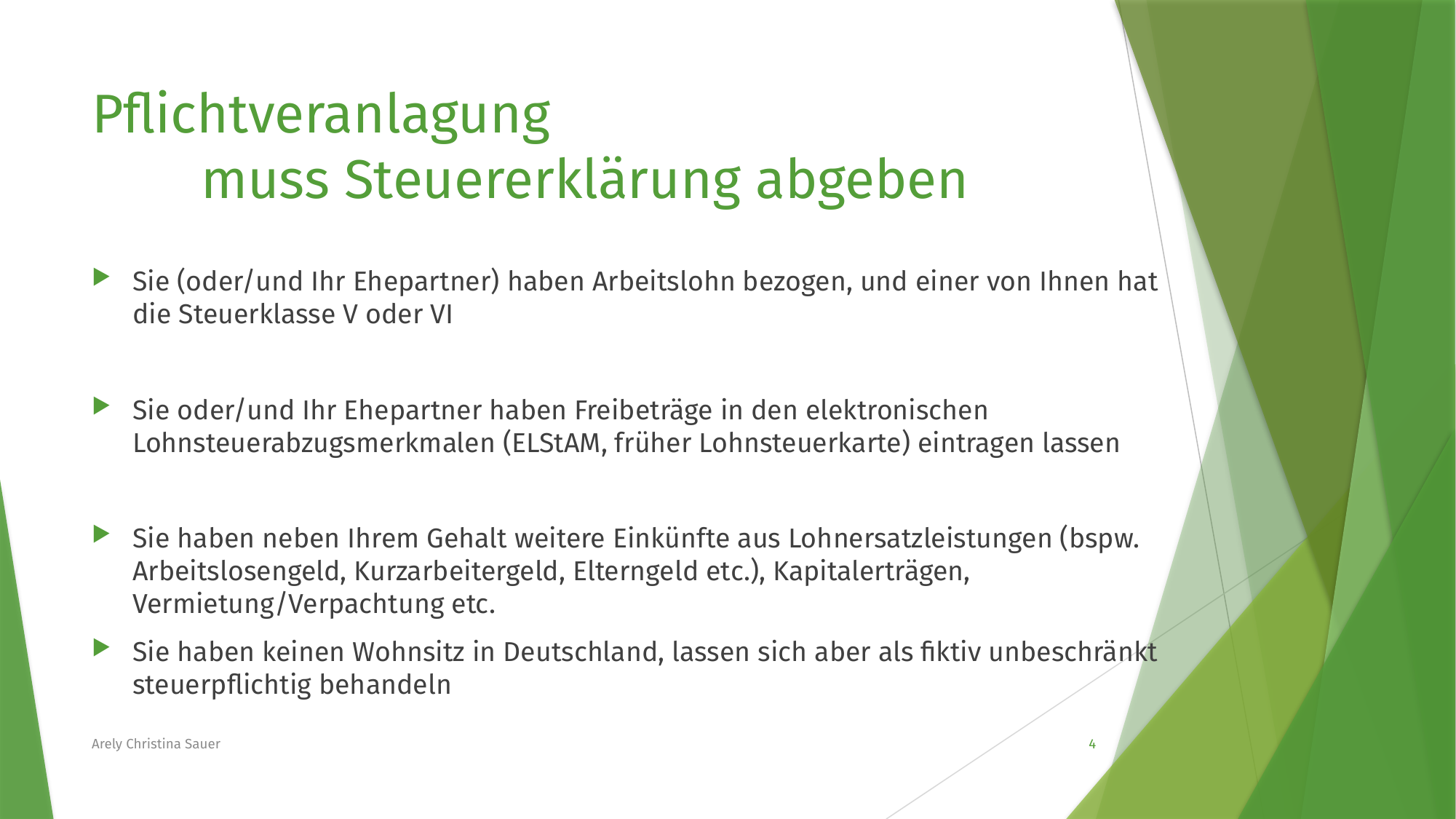

# Pflichtveranlagung muss Steuererklärung abgeben
Sie (oder/und Ihr Ehepartner) haben Arbeitslohn bezogen, und einer von Ihnen hat die Steuerklasse V oder VI

Sie oder/und Ihr Ehepartner haben Freibeträge in den elektronischen Lohnsteuerabzugsmerkmalen (ELStAM, früher Lohnsteuerkarte) eintragen lassen

Sie haben neben Ihrem Gehalt weitere Einkünfte aus Lohnersatzleistungen (bspw. Arbeitslosengeld, Kurzarbeitergeld, Elterngeld etc.), Kapitalerträgen, Vermietung/Verpachtung etc.
Sie haben keinen Wohnsitz in Deutschland, lassen sich aber als fiktiv unbeschränkt steuerpflichtig behandeln
Arely Christina Sauer
4